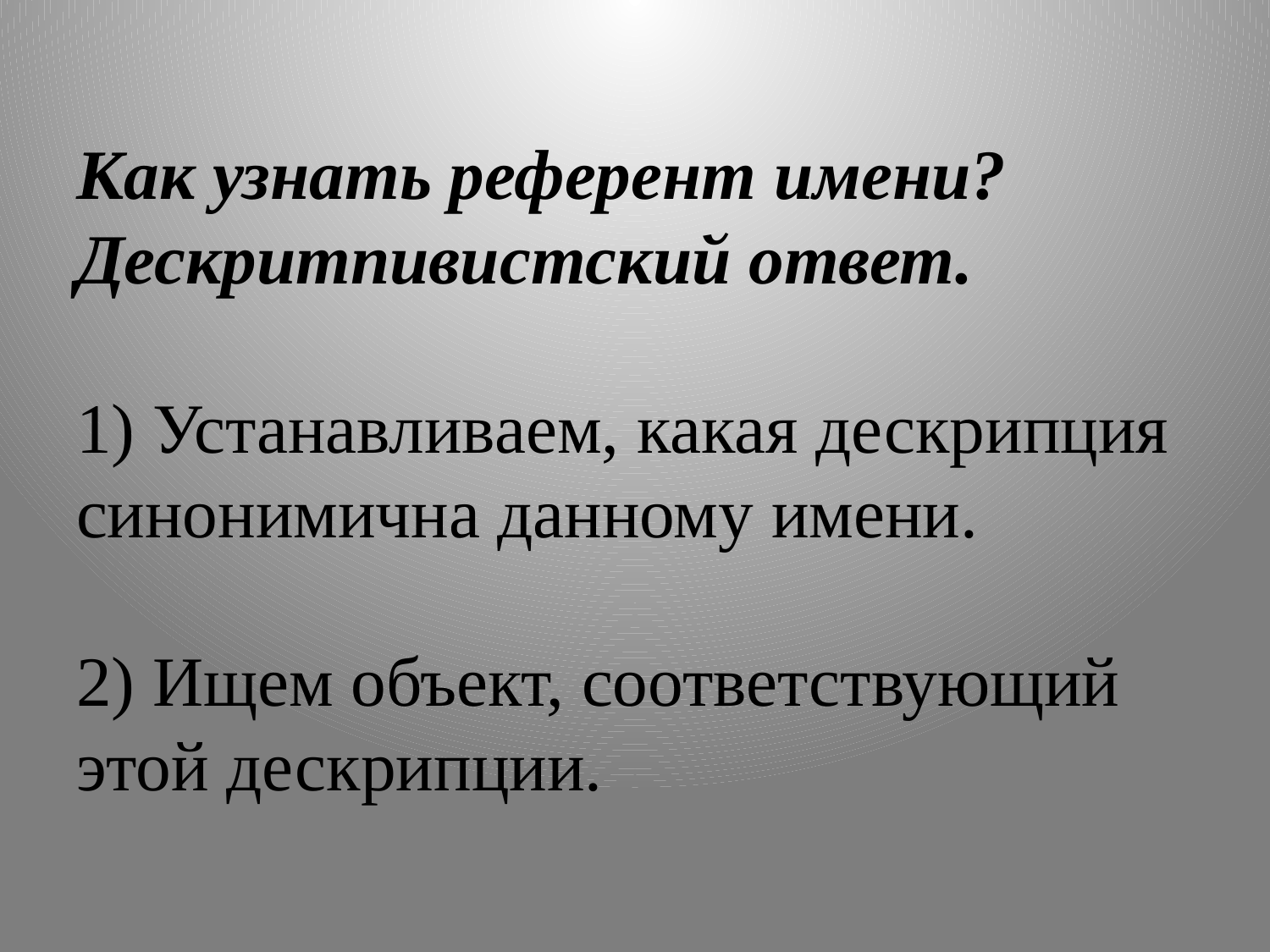

# Как узнать референт имени? Дескритпивистский ответ. 1) Устанавливаем, какая дескрипция синонимична данному имени. 2) Ищем объект, соответствующий этой дескрипции.